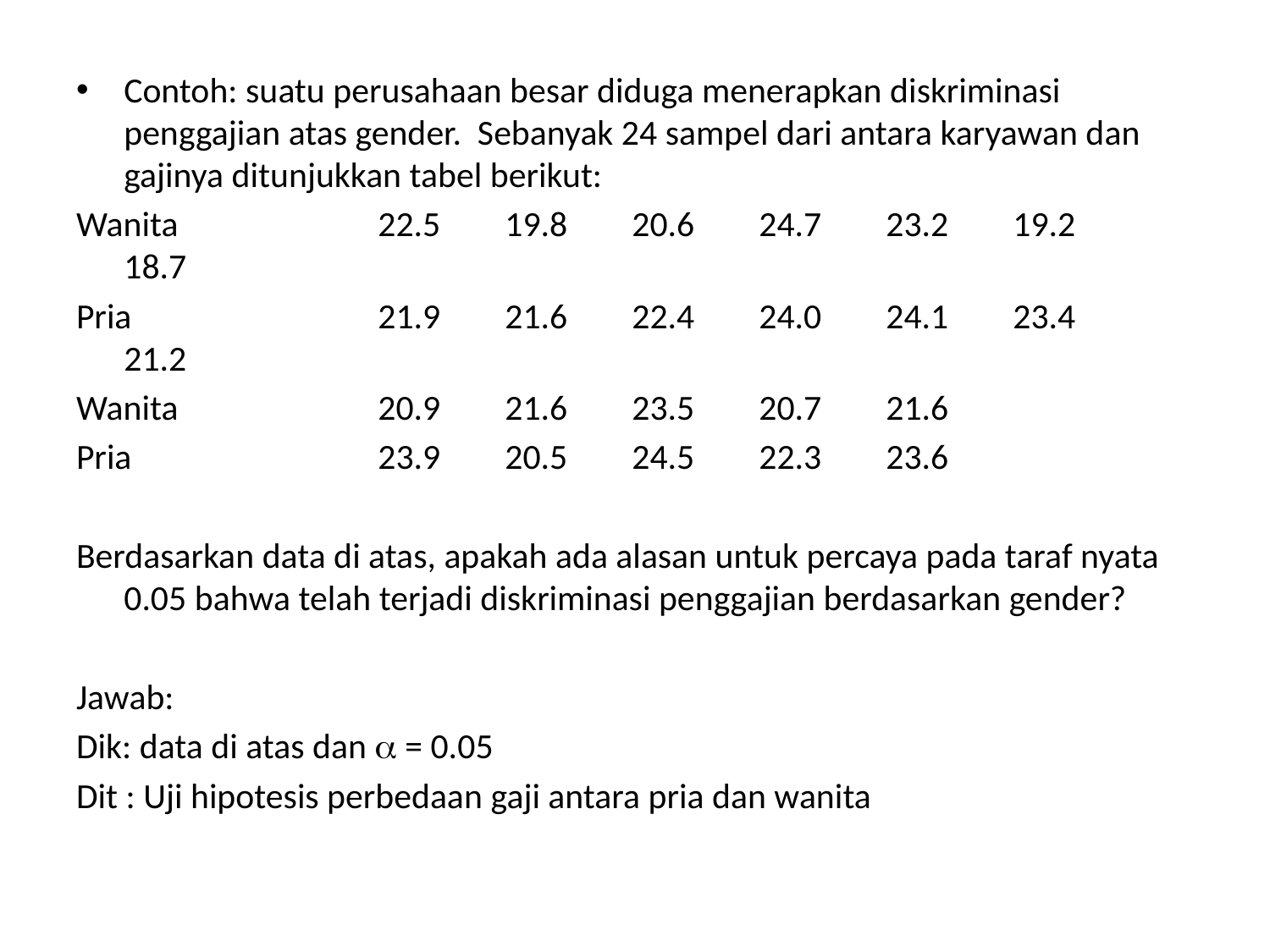

Contoh: suatu perusahaan besar diduga menerapkan diskriminasi penggajian atas gender.  Sebanyak 24 sampel dari antara karyawan dan gajinya ditunjukkan tabel berikut:
Wanita		22.5	19.8	20.6	24.7	23.2	19.2	18.7
Pria		21.9	21.6	22.4	24.0	24.1	23.4	21.2
Wanita		20.9	21.6	23.5	20.7	21.6
Pria		23.9	20.5	24.5	22.3	23.6

Berdasarkan data di atas, apakah ada alasan untuk percaya pada taraf nyata 0.05 bahwa telah terjadi diskriminasi penggajian berdasarkan gender?

Jawab:
Dik: data di atas dan α = 0.05
Dit : Uji hipotesis perbedaan gaji antara pria dan wanita